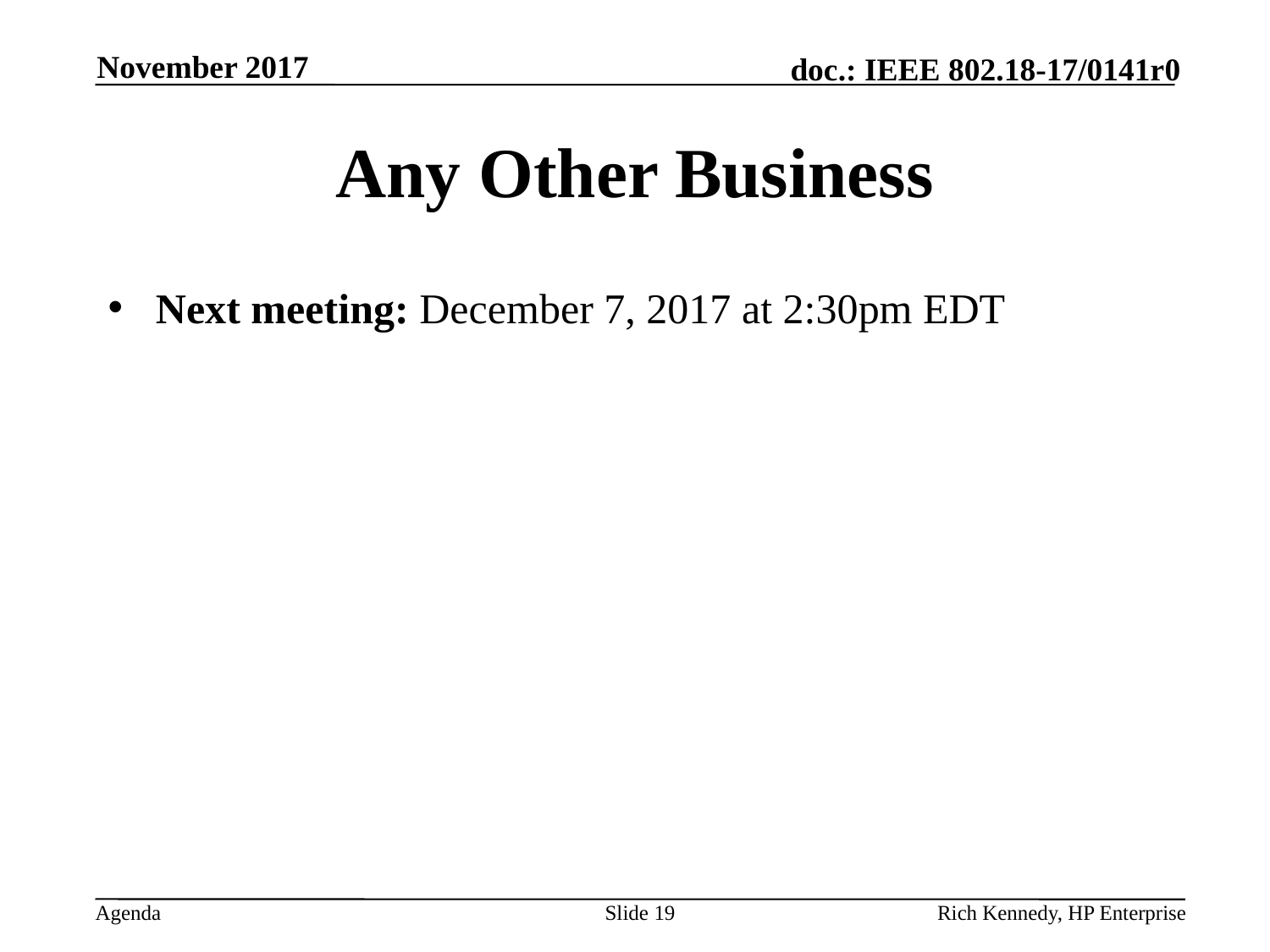

November 2017
# Any Other Business
Next meeting: December 7, 2017 at 2:30pm EDT

Slide 19
Rich Kennedy, HP Enterprise